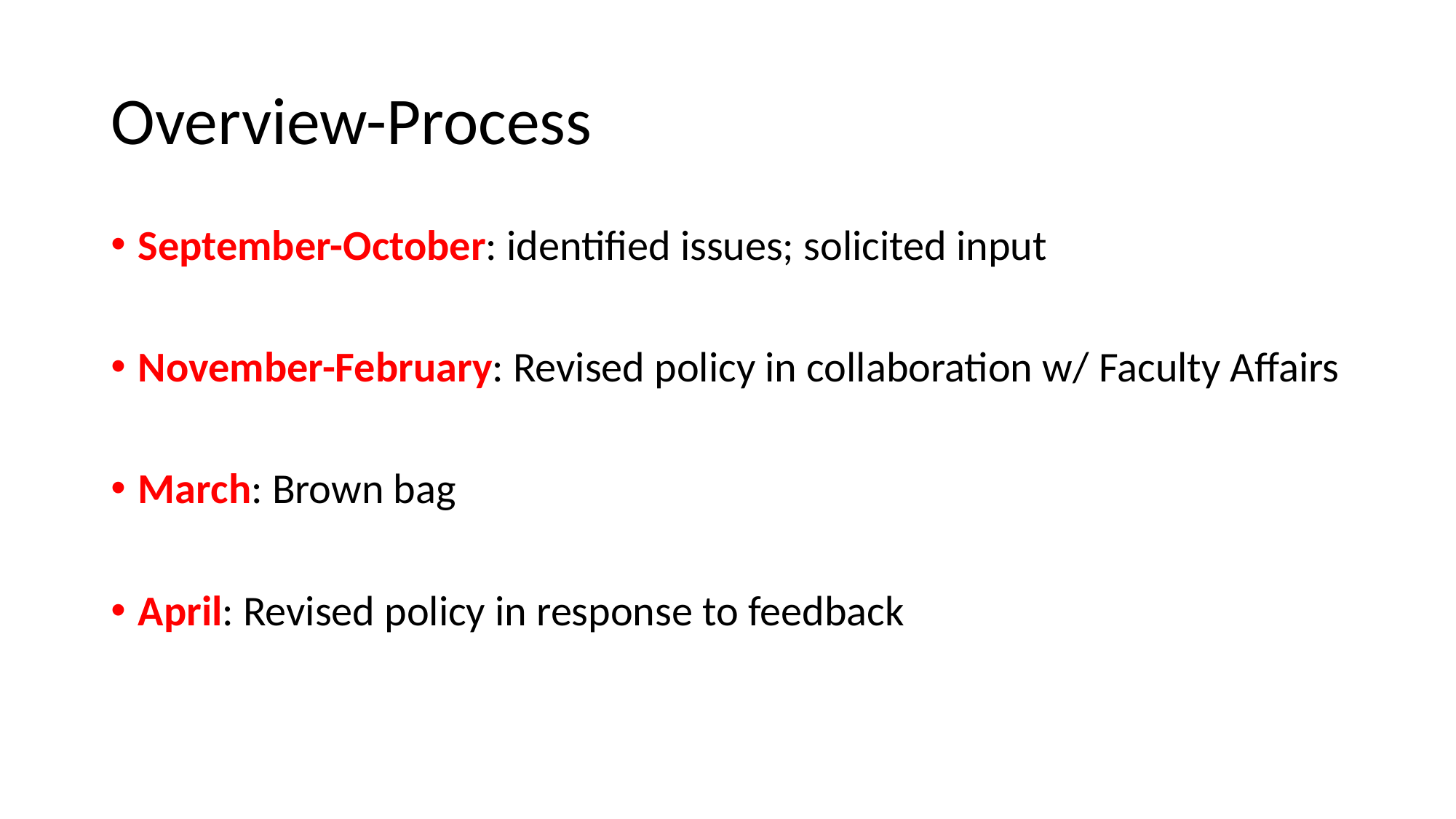

# Overview-Process
September-October: identified issues; solicited input

November-February: Revised policy in collaboration w/ Faculty Affairs

March: Brown bag

April: Revised policy in response to feedback